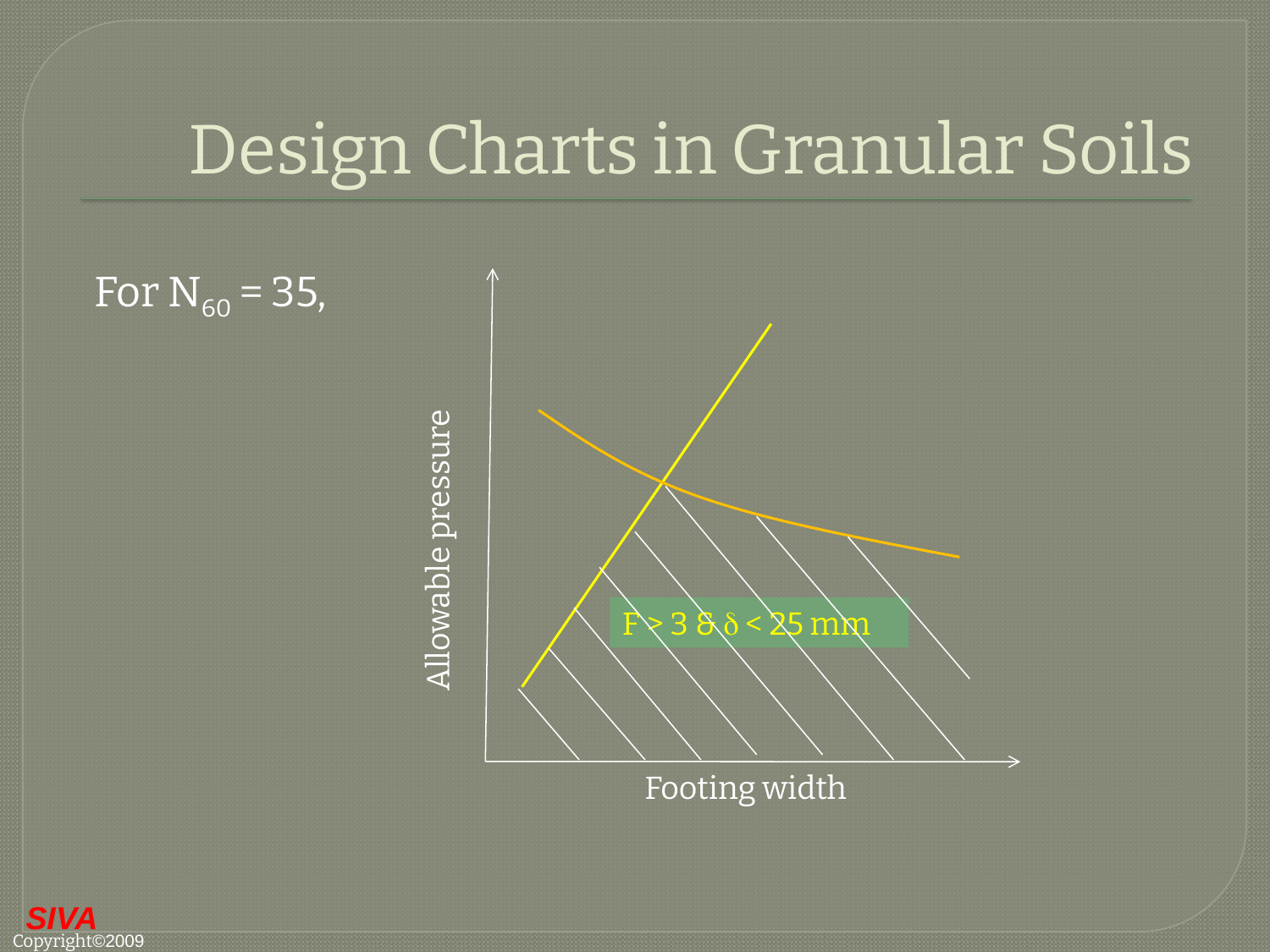

# Design Charts in Granular Soils
For N60 = 35,
Allowable pressure
Footing width

F > 3 & δ < 25 mm